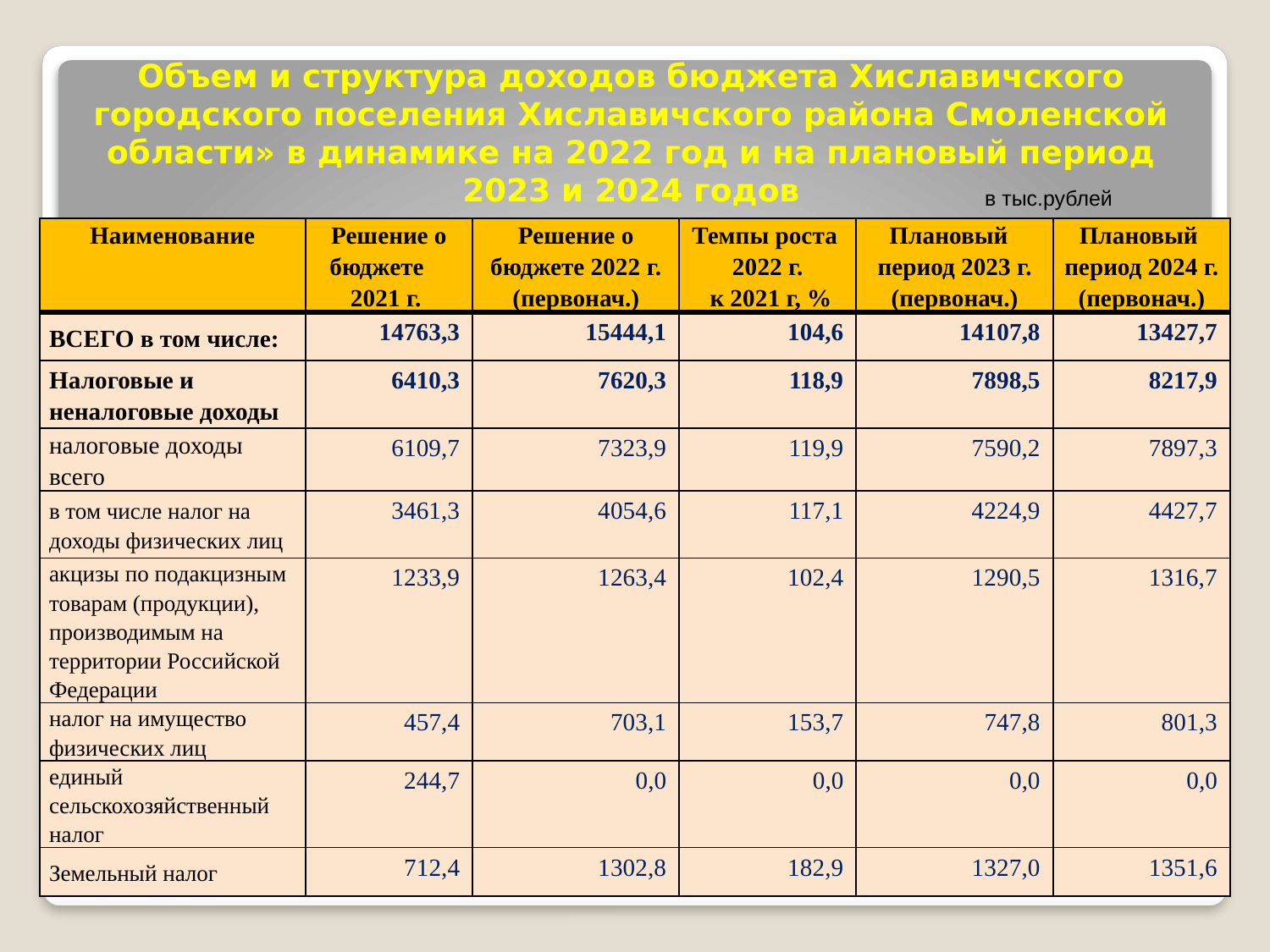

# Объем и структура доходов бюджета Хиславичского городского поселения Хиславичского района Смоленской области» в динамике на 2022 год и на плановый период 2023 и 2024 годов
в тыс.рублей
| Наименование | Решение о бюджете 2021 г. | Решение о бюджете 2022 г. (первонач.) | Темпы роста 2022 г. к 2021 г, % | Плановый период 2023 г. (первонач.) | Плановый период 2024 г. (первонач.) |
| --- | --- | --- | --- | --- | --- |
| ВСЕГО в том числе: | 14763,3 | 15444,1 | 104,6 | 14107,8 | 13427,7 |
| Налоговые и неналоговые доходы | 6410,3 | 7620,3 | 118,9 | 7898,5 | 8217,9 |
| налоговые доходы всего | 6109,7 | 7323,9 | 119,9 | 7590,2 | 7897,3 |
| в том числе налог на доходы физических лиц | 3461,3 | 4054,6 | 117,1 | 4224,9 | 4427,7 |
| акцизы по подакцизным товарам (продукции), производимым на территории Российской Федерации | 1233,9 | 1263,4 | 102,4 | 1290,5 | 1316,7 |
| налог на имущество физических лиц | 457,4 | 703,1 | 153,7 | 747,8 | 801,3 |
| единый сельскохозяйственный налог | 244,7 | 0,0 | 0,0 | 0,0 | 0,0 |
| Земельный налог | 712,4 | 1302,8 | 182,9 | 1327,0 | 1351,6 |